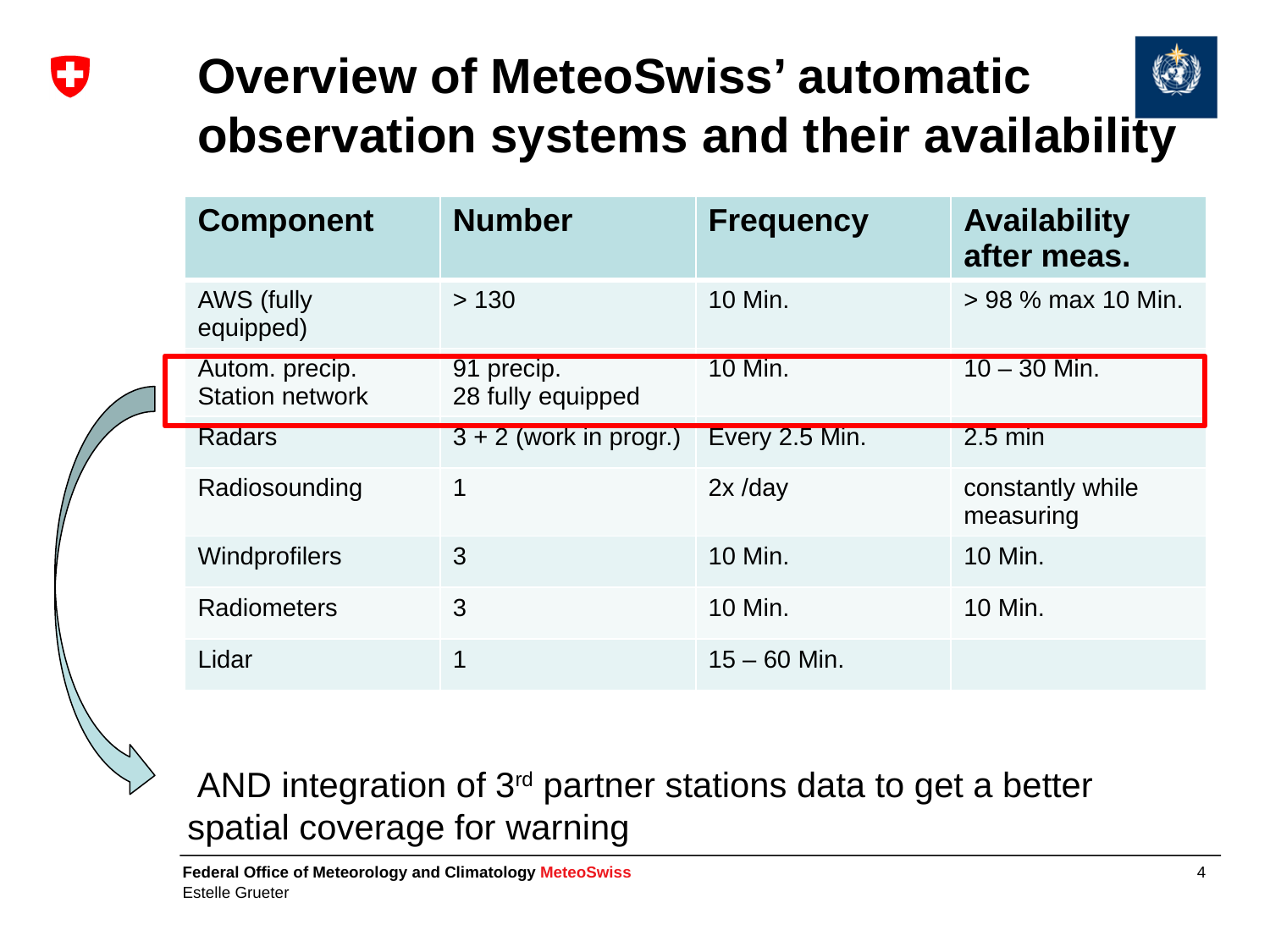

# Overview of MeteoSwiss’ automatic observation systems and their availability
| Component | Number | Frequency | Availability after meas. |
| --- | --- | --- | --- |
| AWS (fully equipped) | > 130 | 10 Min. | > 98 % max 10 Min. |
| Autom. precip. Station network | 91 precip. 28 fully equipped | 10 Min. | 10 – 30 Min. |
| Radars | 3 + 2 (work in progr.) | Every 2.5 Min. | 2.5 min |
| Radiosounding | 1 | 2x /day | constantly while measuring |
| Windprofilers | 3 | 10 Min. | 10 Min. |
| Radiometers | 3 | 10 Min. | 10 Min. |
| Lidar | 1 | 15 – 60 Min. |  |

 AND integration of 3rd partner stations data to get a better spatial coverage for warning